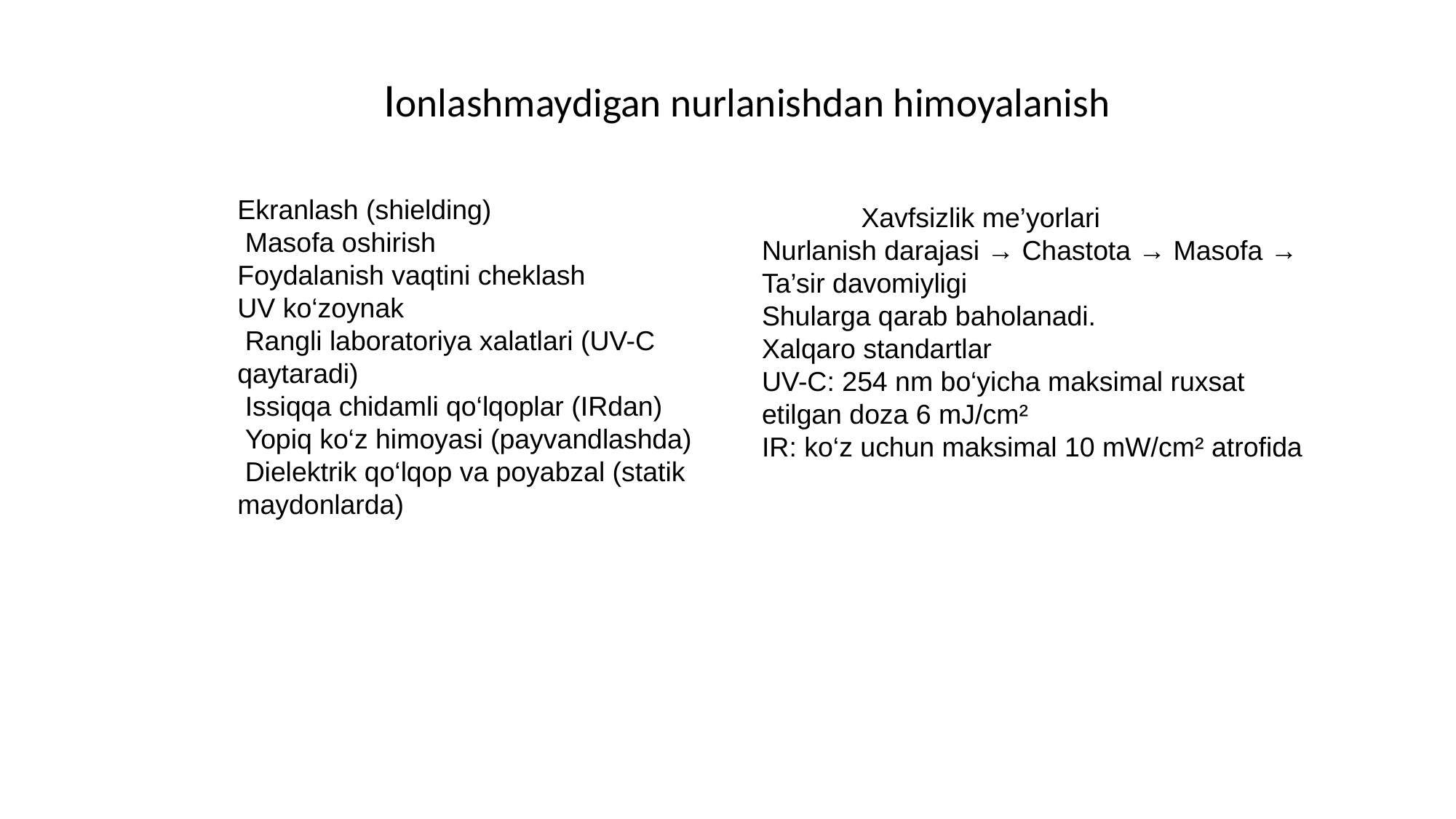

# Ionlashmaydigan nurlanishdan himoyalanish
Ekranlash (shielding)
 Masofa oshirish
Foydalanish vaqtini cheklash
UV ko‘zoynak
 Rangli laboratoriya xalatlari (UV-C qaytaradi)
 Issiqqa chidamli qo‘lqoplar (IRdan)
 Yopiq ko‘z himoyasi (payvandlashda)
 Dielektrik qo‘lqop va poyabzal (statik maydonlarda)

             Xavfsizlik me’yorlari
Nurlanish darajasi → Chastota → Masofa → Ta’sir davomiyligi
Shularga qarab baholanadi.
Xalqaro standartlar
UV-C: 254 nm bo‘yicha maksimal ruxsat etilgan doza 6 mJ/cm²
IR: ko‘z uchun maksimal 10 mW/cm² atrofida